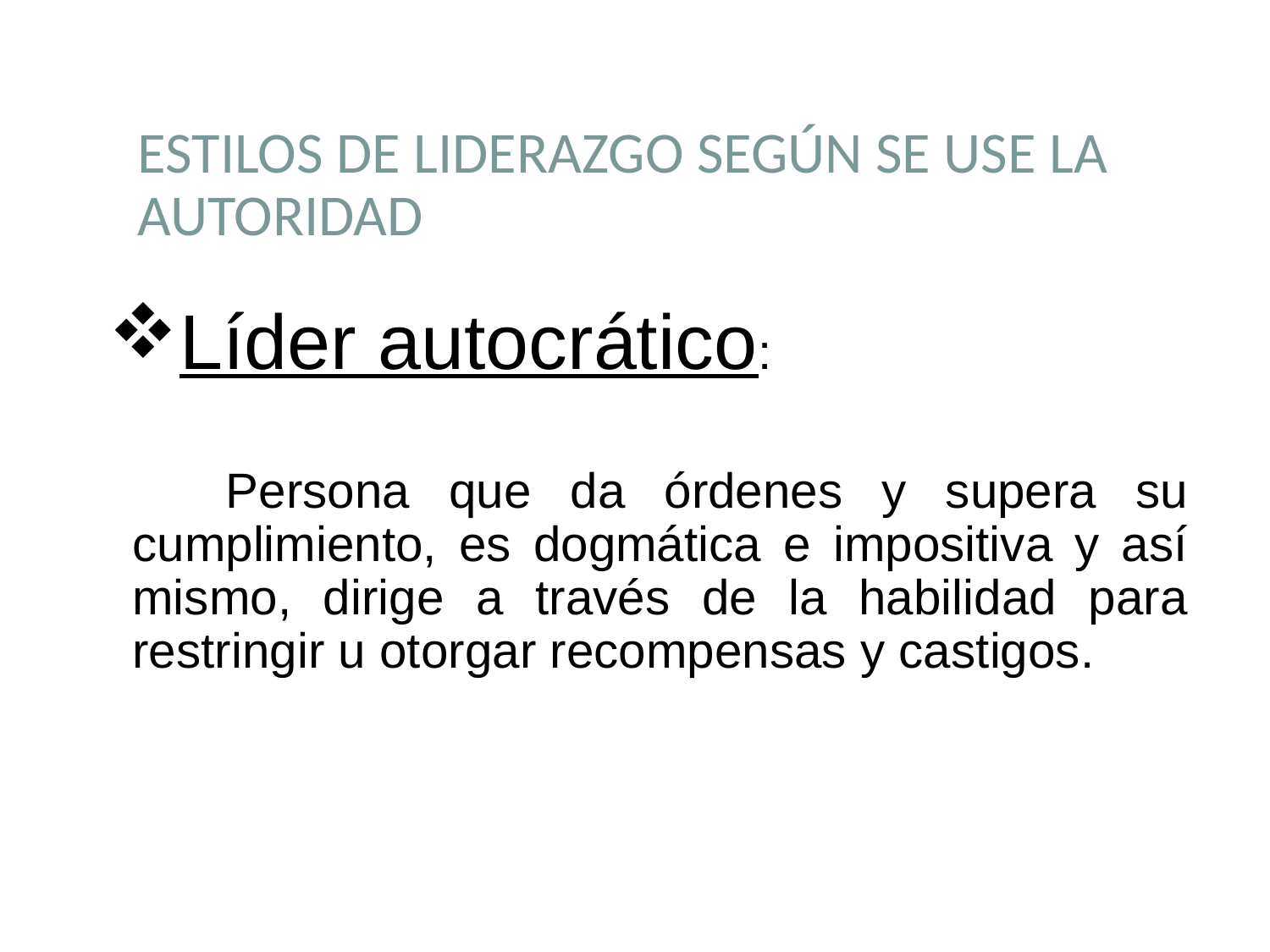

# ESTILOS DE LIDERAZGO SEGÚN SE USE LA AUTORIDAD
Líder autocrático:

   Persona que da órdenes y supera su cumplimiento, es dogmática e impositiva y así mismo, dirige a través de la habilidad para restringir u otorgar recompensas y castigos.